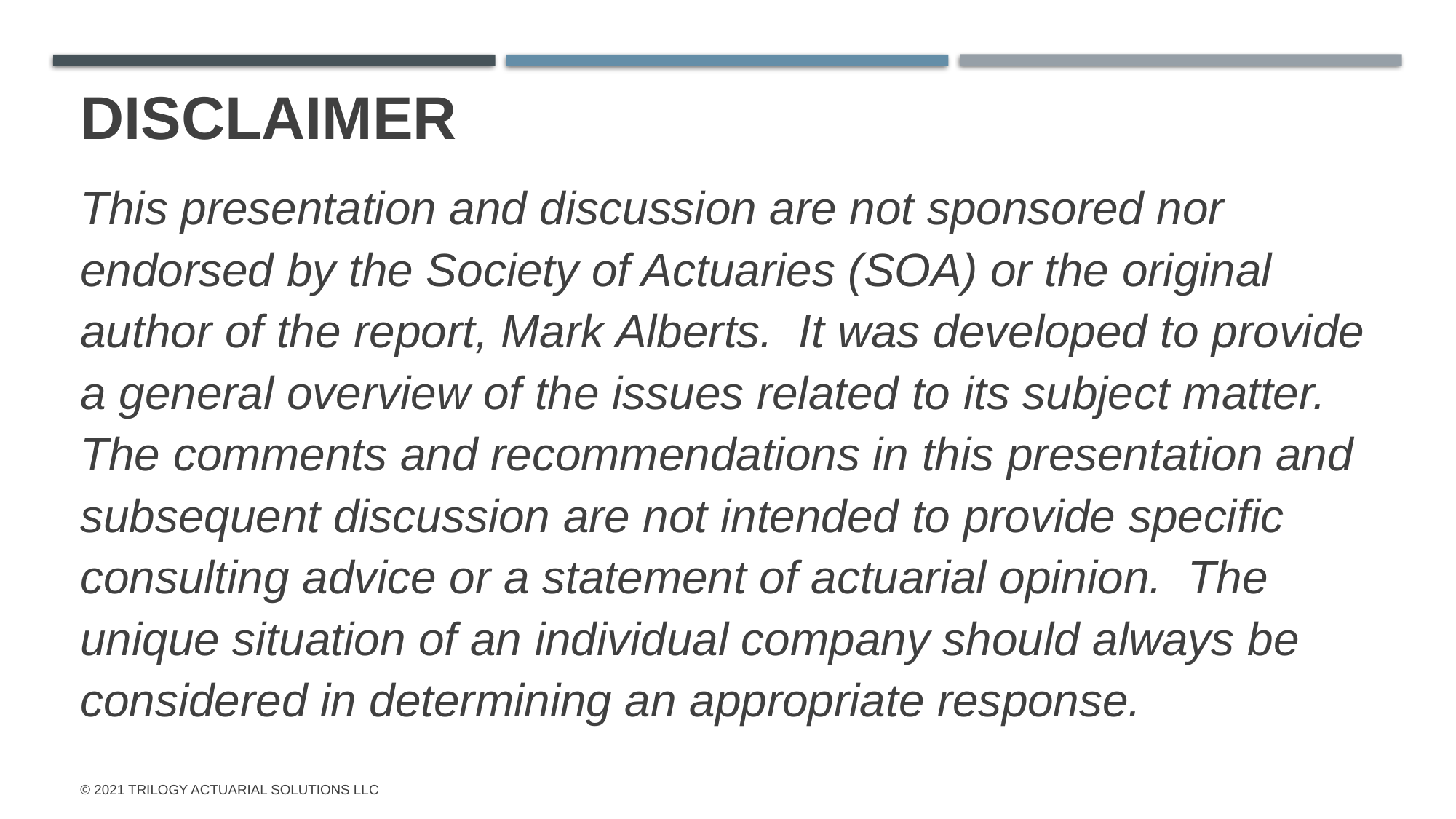

# Disclaimer
This presentation and discussion are not sponsored nor endorsed by the Society of Actuaries (SOA) or the original author of the report, Mark Alberts.  It was developed to provide a general overview of the issues related to its subject matter.  The comments and recommendations in this presentation and subsequent discussion are not intended to provide specific consulting advice or a statement of actuarial opinion.  The unique situation of an individual company should always be considered in determining an appropriate response.
© 2021 Trilogy Actuarial Solutions LLC